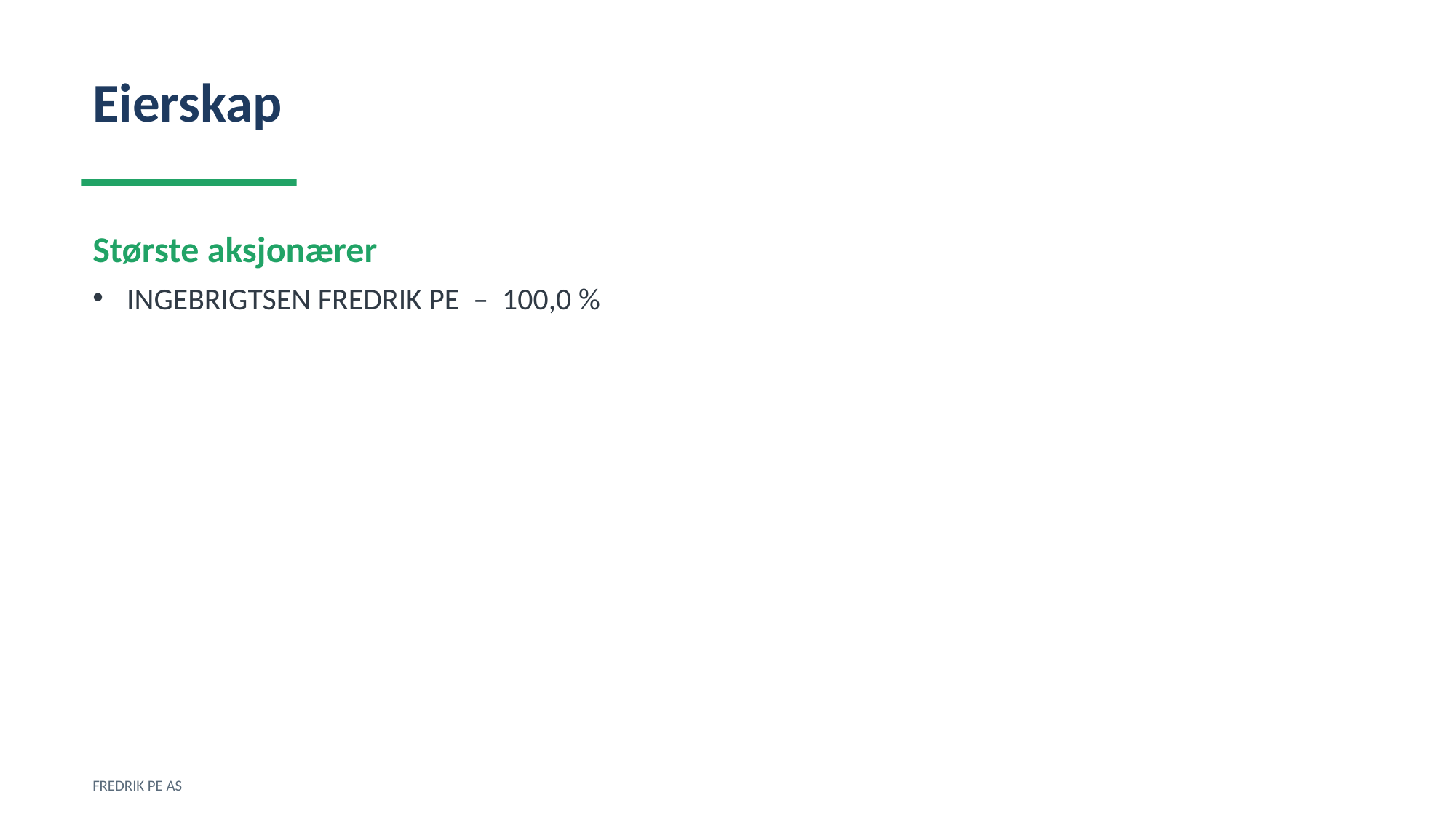

Eierskap

Største aksjonærer
INGEBRIGTSEN FREDRIK PE  –  100,0 %
FREDRIK PE AS